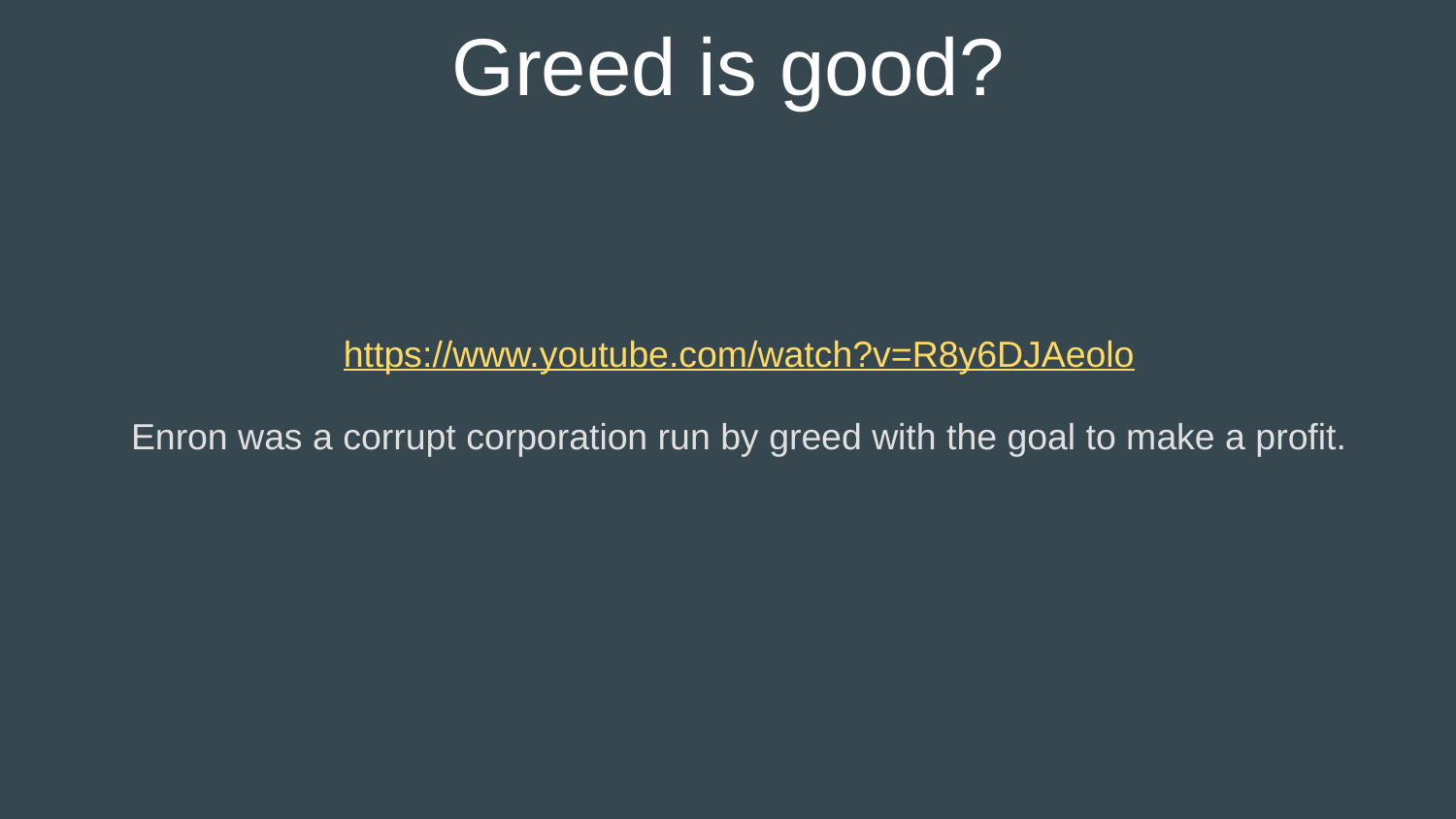

# Greed is good?
https://www.youtube.com/watch?v=R8y6DJAeolo
Enron was a corrupt corporation run by greed with the goal to make a profit.